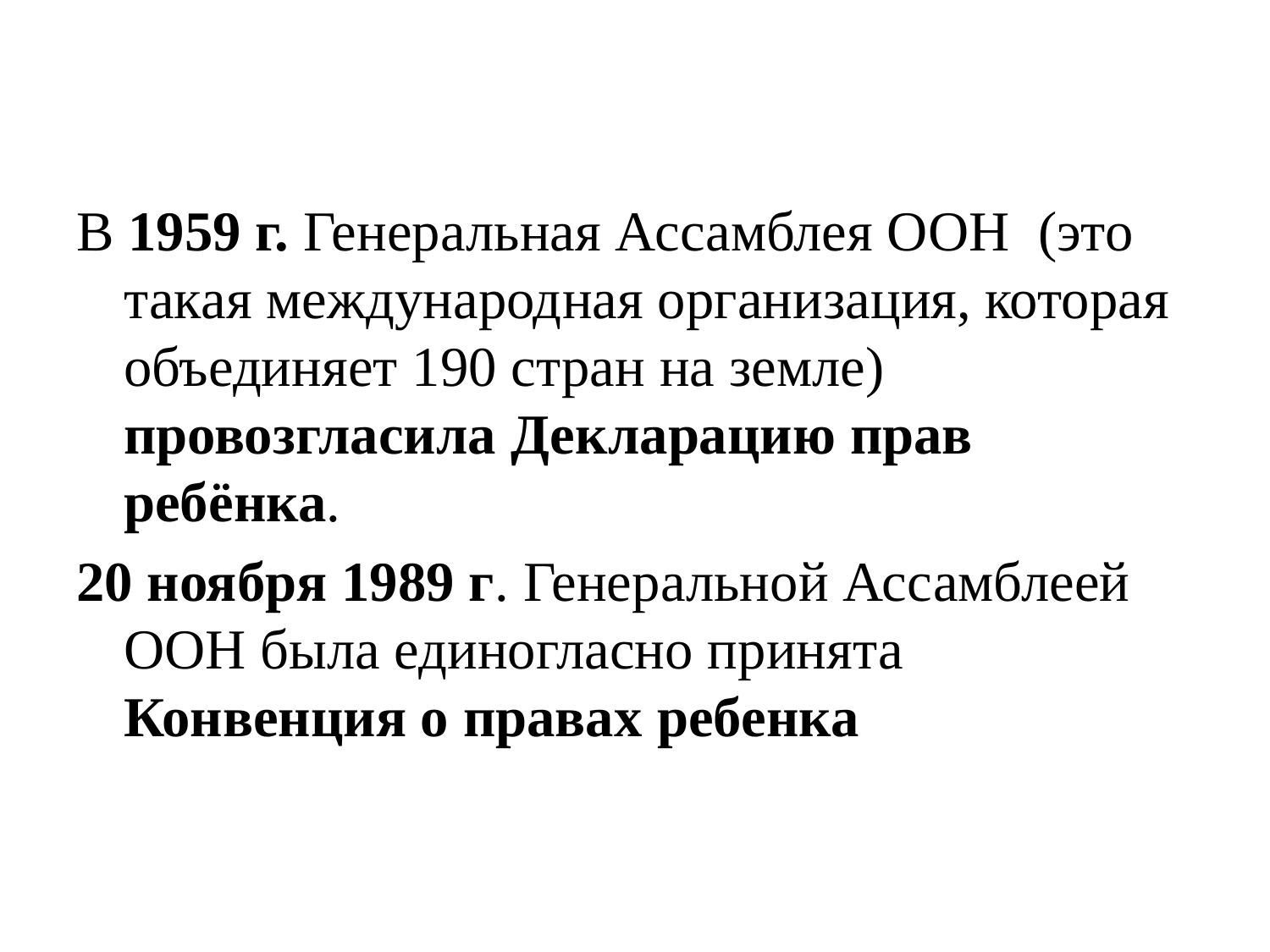

#

В 1959 г. Генеральная Ассамблея ООН  (это такая международная организация, которая объединяет 190 стран на земле) провозгласила Декларацию прав ребёнка.
20 ноября 1989 г. Генеральной Ассамблеей ООН была единогласно принята Конвенция о правах ребенка